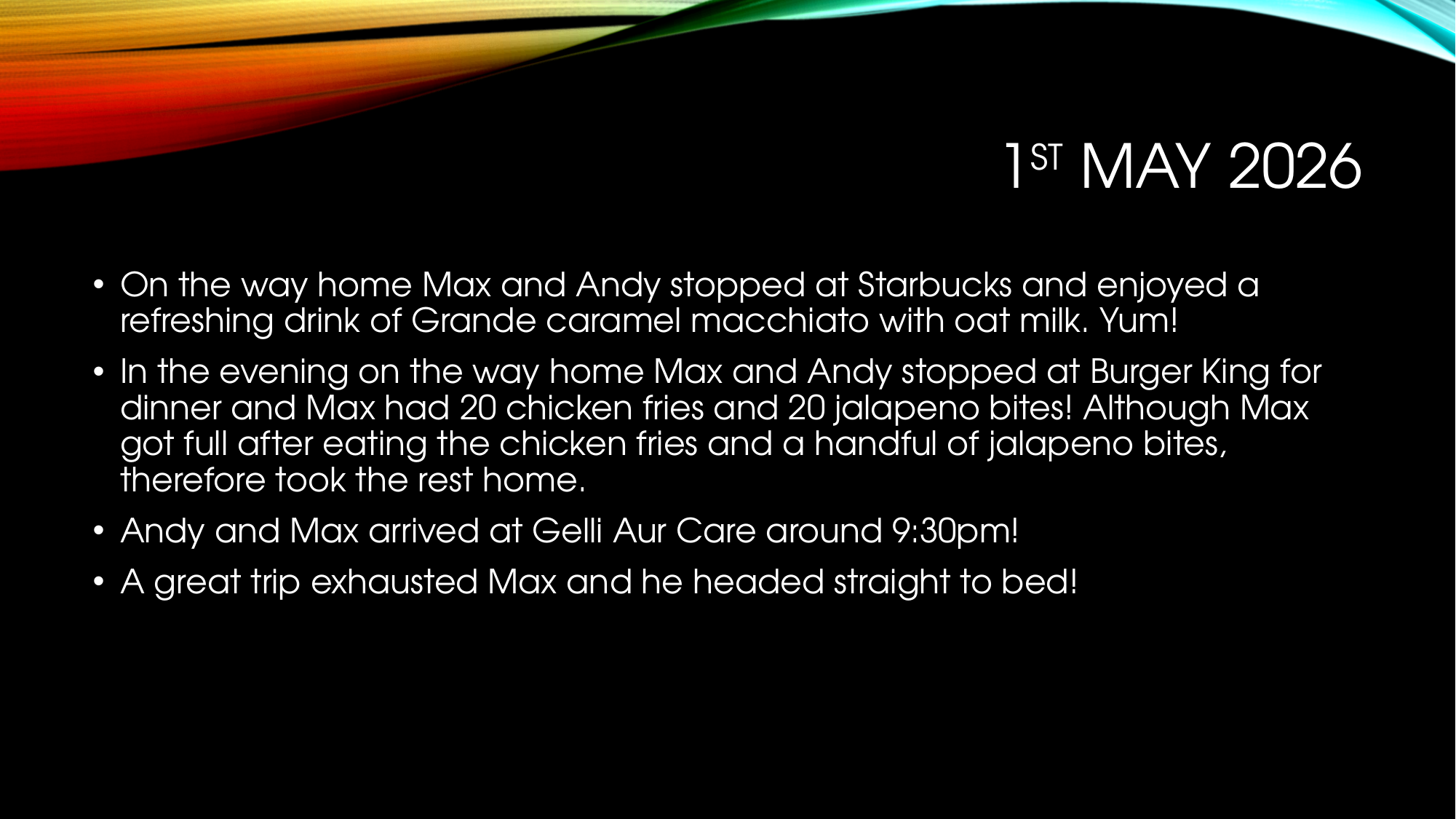

# 1ST MAY 2026
On the way home Max and Andy stopped at Starbucks and enjoyed a refreshing drink of Grande caramel macchiato with oat milk. Yum!
In the evening on the way home Max and Andy stopped at Burger King for dinner and Max had 20 chicken fries and 20 jalapeno bites! Although Max got full after eating the chicken fries and a handful of jalapeno bites, therefore took the rest home.
Andy and Max arrived at Gelli Aur Care around 9:30pm!
A great trip exhausted Max and he headed straight to bed!